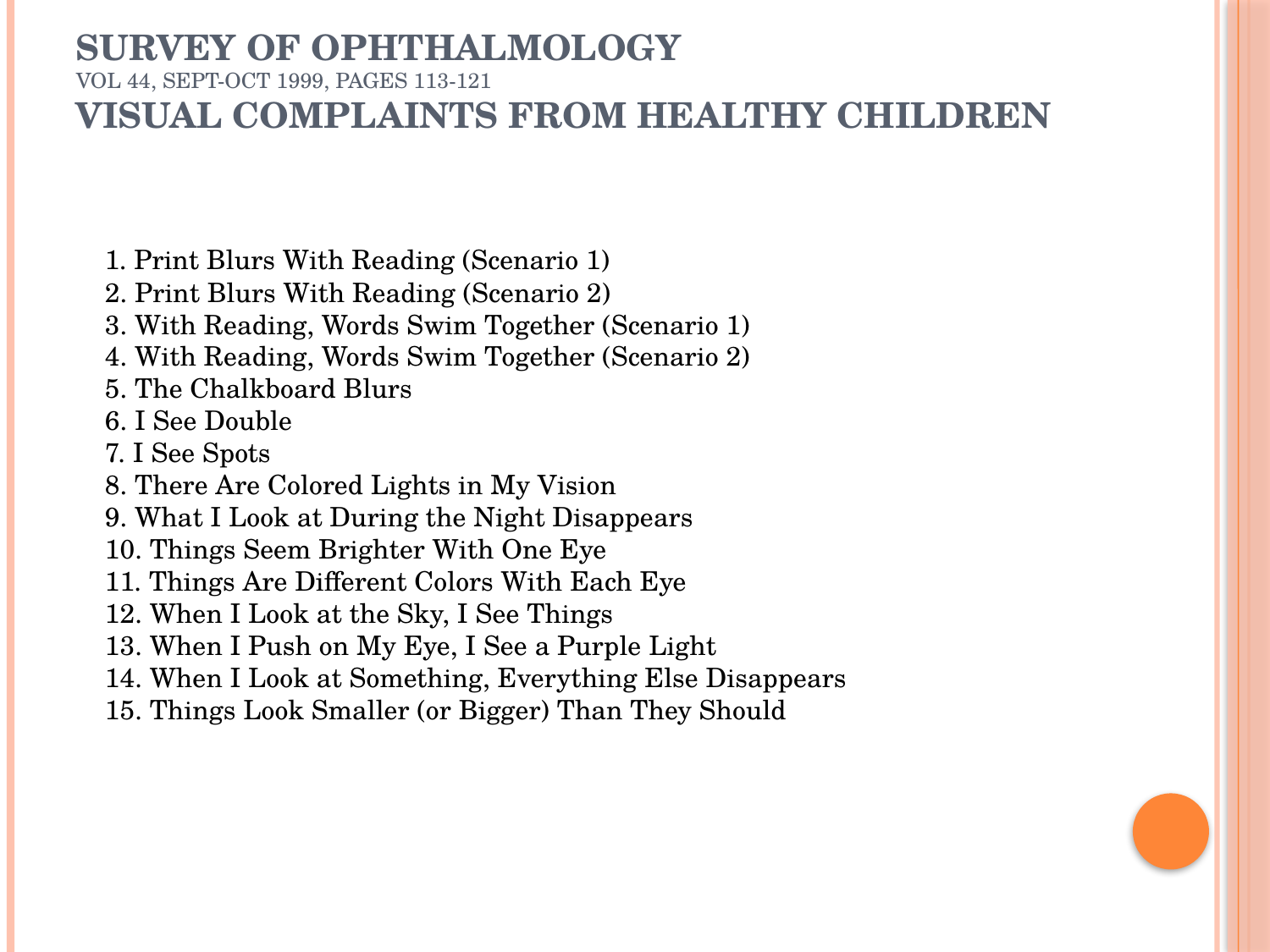

# Survey of Ophthalmology Vol 44, Sept-Oct 1999, Pages 113-121 Visual Complaints From Healthy Children
1. Print Blurs With Reading (Scenario 1)
2. Print Blurs With Reading (Scenario 2)
3. With Reading, Words Swim Together (Scenario 1)
4. With Reading, Words Swim Together (Scenario 2)
5. The Chalkboard Blurs
6. I See Double
7. I See Spots
8. There Are Colored Lights in My Vision
9. What I Look at During the Night Disappears
10. Things Seem Brighter With One Eye
11. Things Are Different Colors With Each Eye
12. When I Look at the Sky, I See Things
13. When I Push on My Eye, I See a Purple Light
14. When I Look at Something, Everything Else Disappears
15. Things Look Smaller (or Bigger) Than They Should